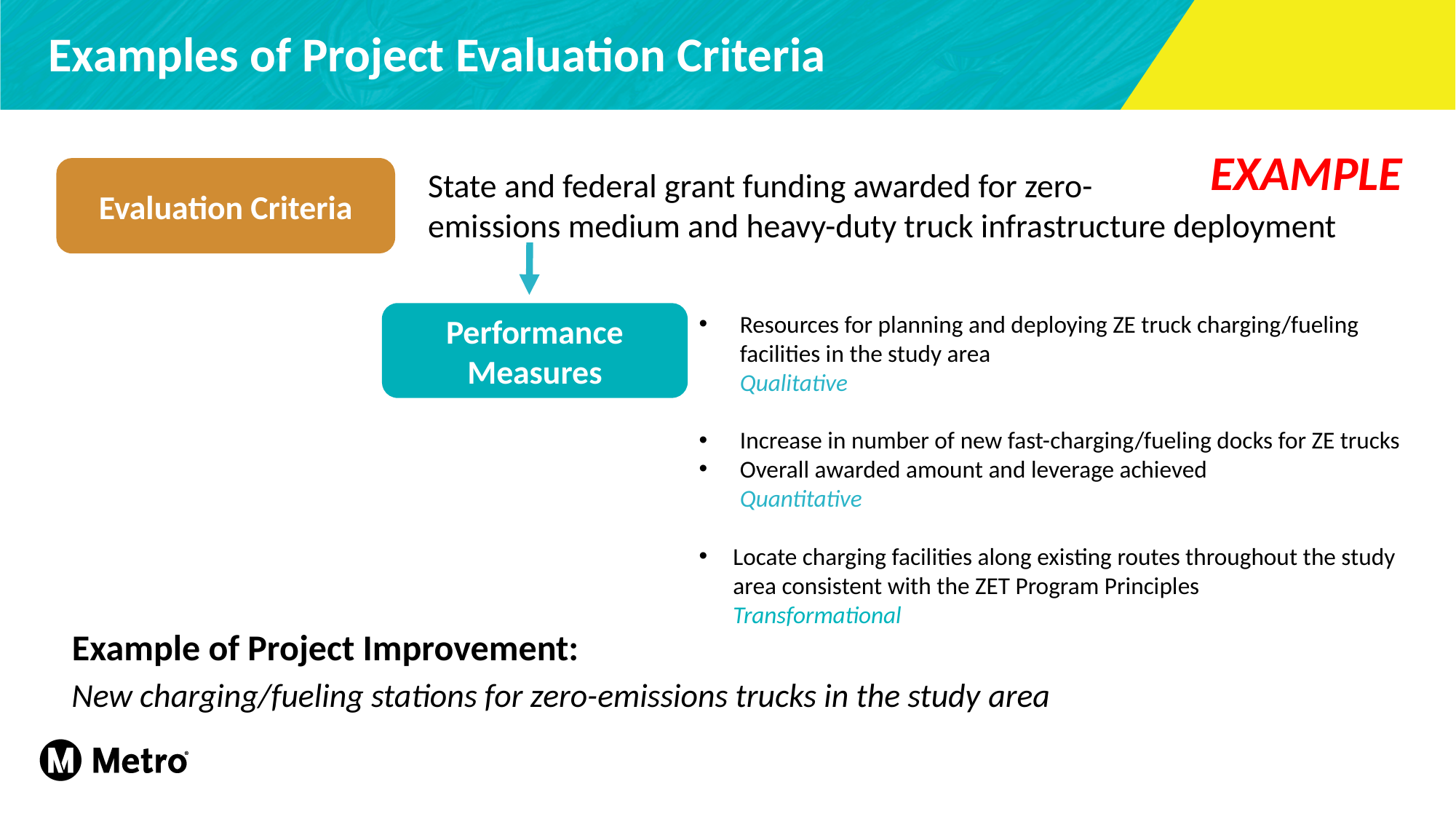

Examples of Project Evaluation Criteria
EXAMPLE
Evaluation Criteria
State and federal grant funding awarded for zero-emissions medium and heavy-duty truck infrastructure deployment

Performance Measures
Resources for planning and deploying ZE truck charging/fueling facilities in the study area
Qualitative

Increase in number of new fast-charging/fueling docks for ZE trucks
Overall awarded amount and leverage achieved 
Quantitative

Locate charging facilities along existing routes throughout the study area consistent with the ZET Program Principles
Transformational
Example of Project Improvement:
New charging/fueling stations for zero-emissions trucks in the study area